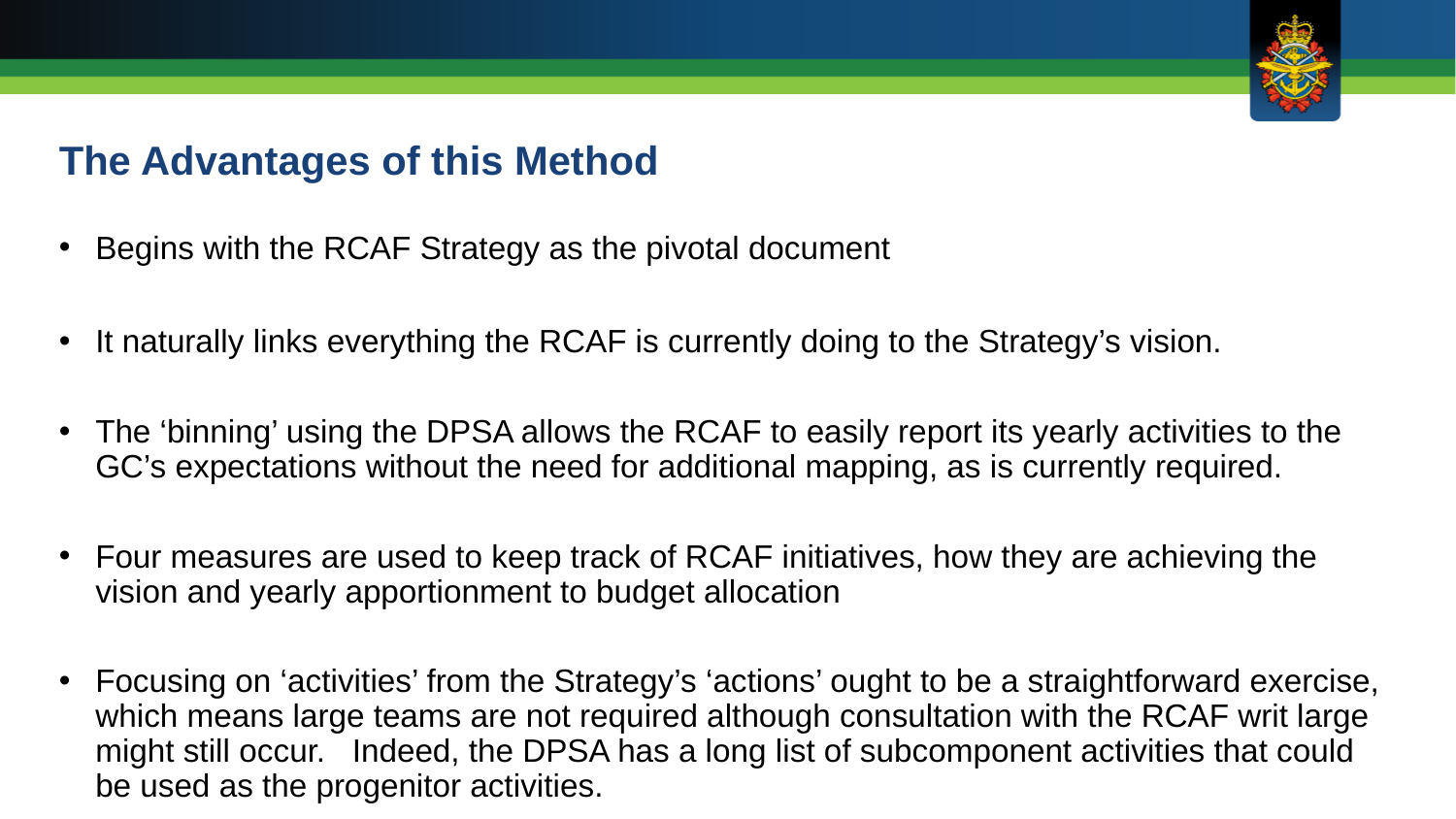

# The Advantages of this Method
Begins with the RCAF Strategy as the pivotal document
It naturally links everything the RCAF is currently doing to the Strategy’s vision.
The ‘binning’ using the DPSA allows the RCAF to easily report its yearly activities to the GC’s expectations without the need for additional mapping, as is currently required.
Four measures are used to keep track of RCAF initiatives, how they are achieving the vision and yearly apportionment to budget allocation
Focusing on ‘activities’ from the Strategy’s ‘actions’ ought to be a straightforward exercise, which means large teams are not required although consultation with the RCAF writ large might still occur.   Indeed, the DPSA has a long list of subcomponent activities that could be used as the progenitor activities.